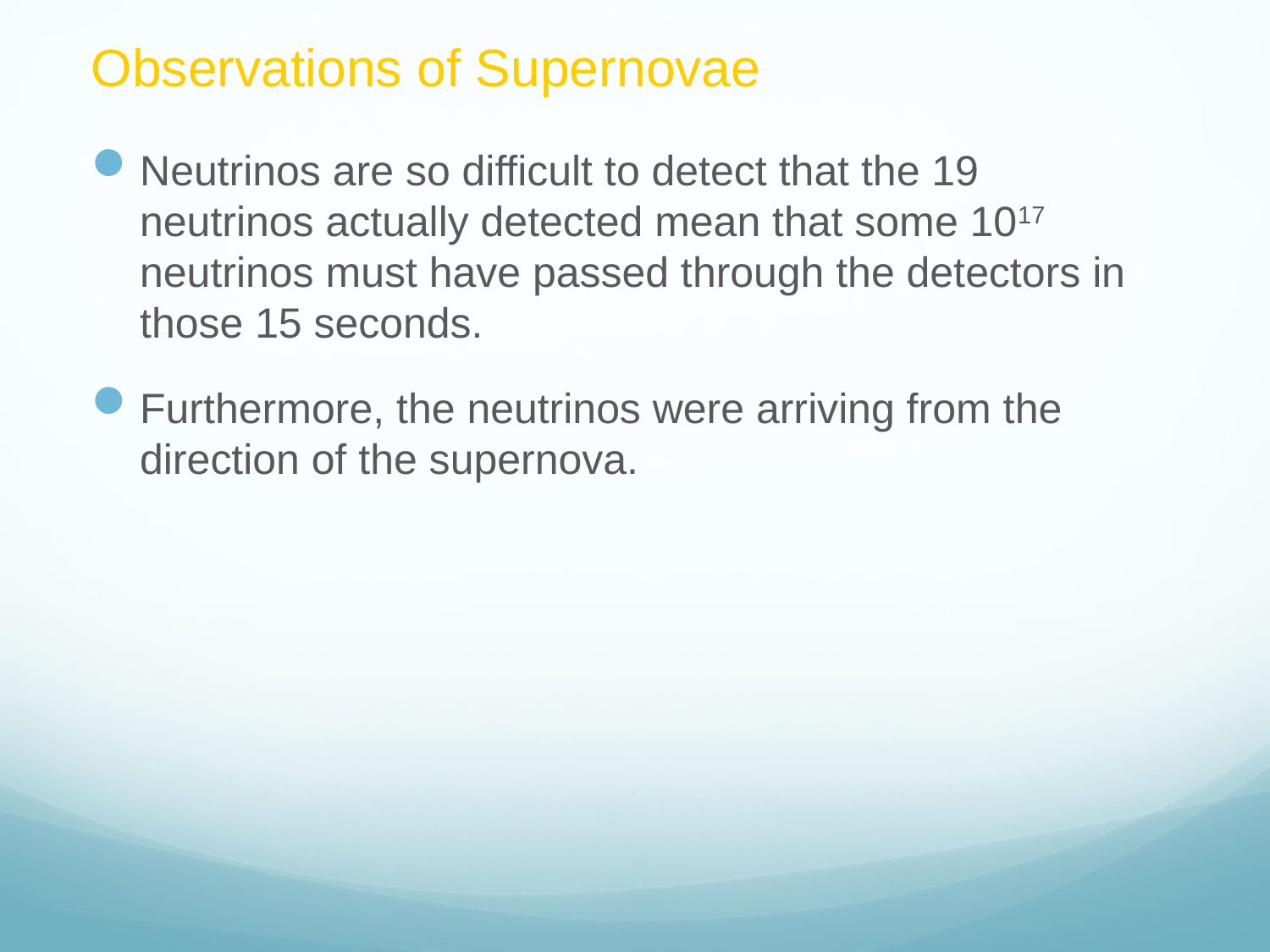

# Observations of Supernovae
Neutrinos are so difficult to detect that the 19 neutrinos actually detected mean that some 1017 neutrinos must have passed through the detectors in those 15 seconds.
Furthermore, the neutrinos were arriving from the direction of the supernova.